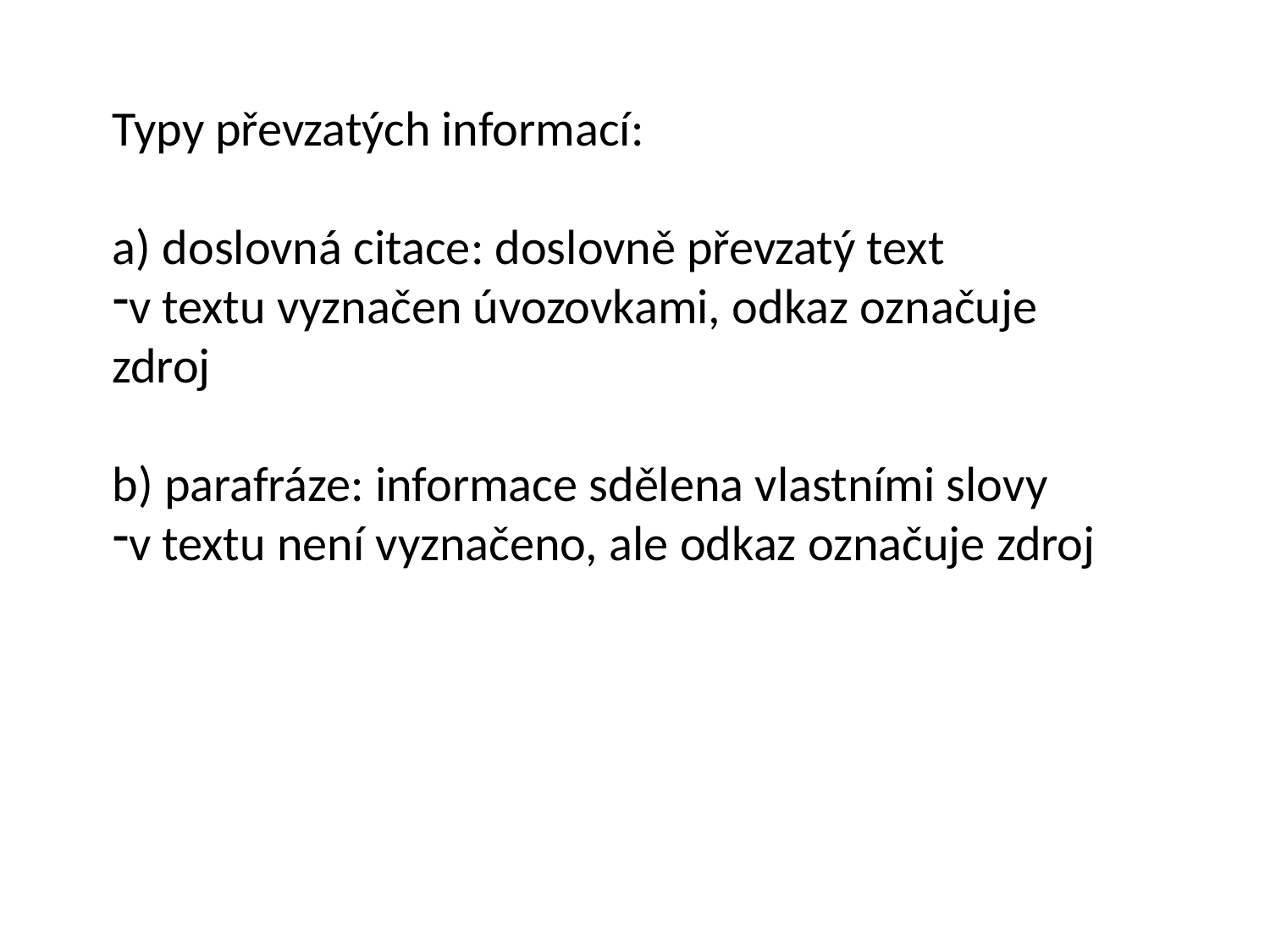

Typy převzatých informací:

a) doslovná citace: doslovně převzatý text
v textu vyznačen úvozovkami, odkaz označuje zdroj

b) parafráze: informace sdělena vlastními slovy
v textu není vyznačeno, ale odkaz označuje zdroj